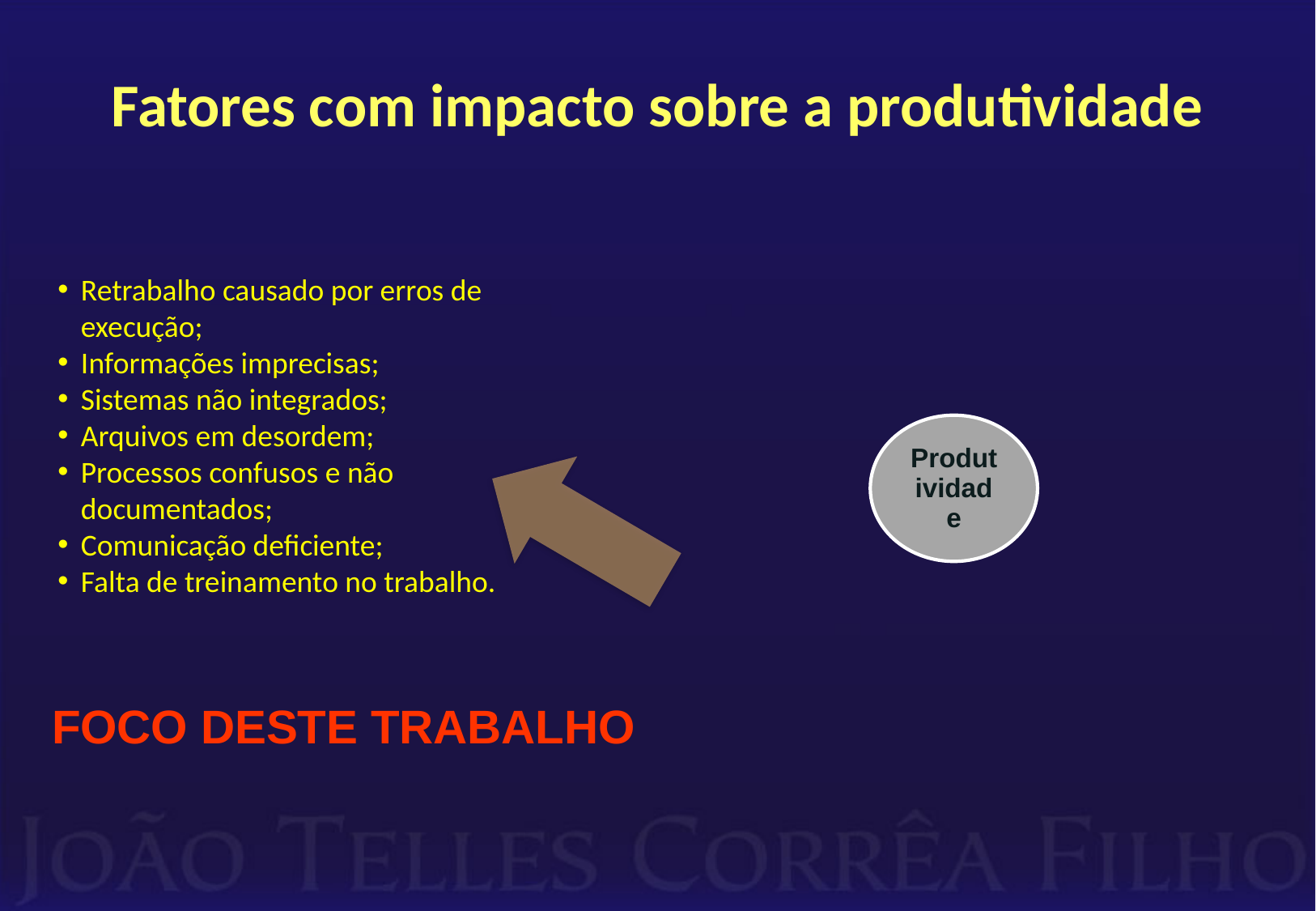

# Fatores com impacto sobre a produtividade
Produtividade
Retrabalho causado por erros de execução;
Informações imprecisas;
Sistemas não integrados;
Arquivos em desordem;
Processos confusos e não documentados;
Comunicação deficiente;
Falta de treinamento no trabalho.

FOCO DESTE TRABALHO